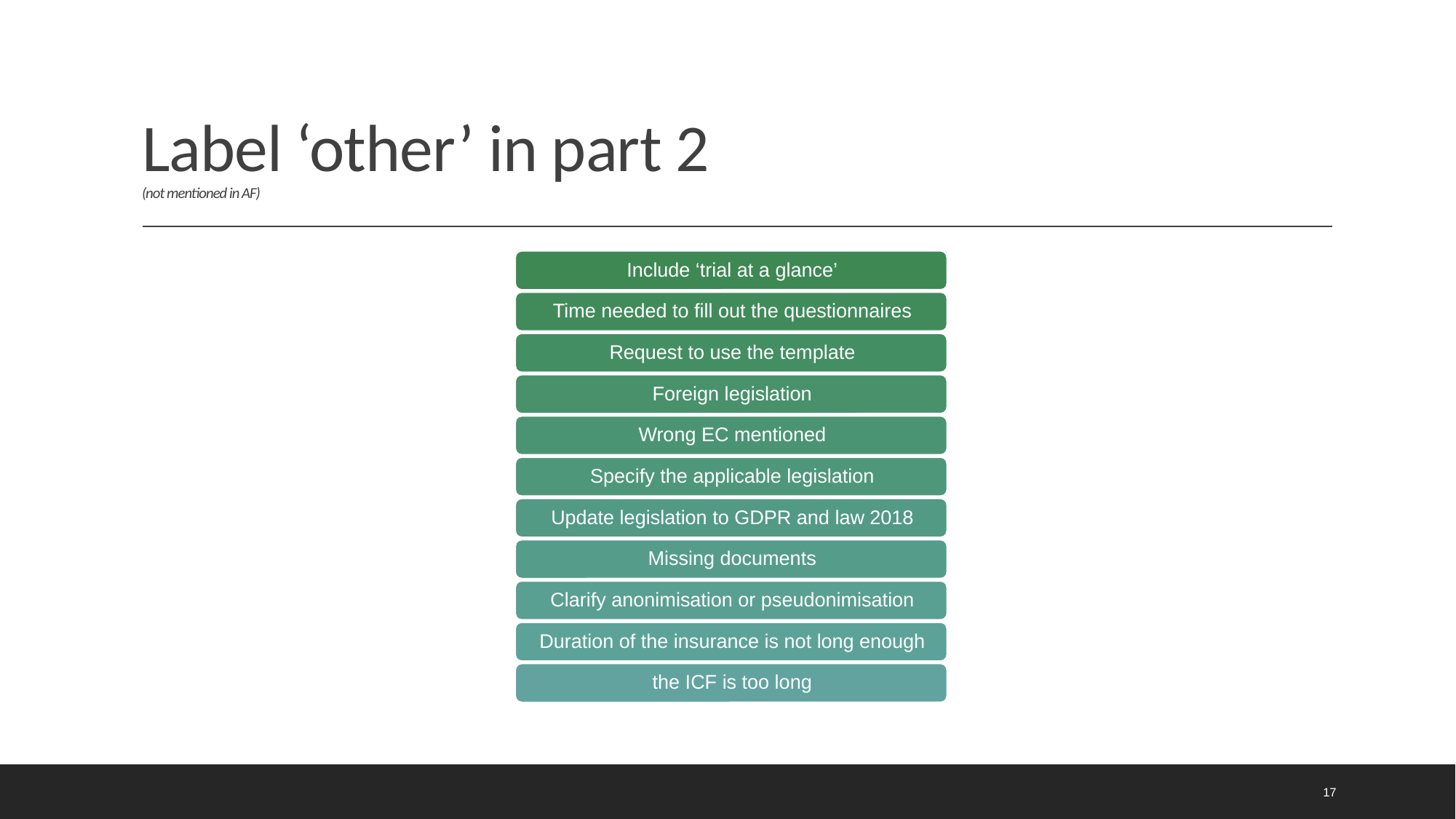

# Label ‘other’ in part 2 (not mentioned in AF)
Include ‘trial at a glance’
Time needed to fill out the questionnaires
Request to use the template
Foreign legislation
Wrong EC mentioned
Specify the applicable legislation
Update legislation to GDPR and law 2018
Missing documents
Clarify anonimisation or pseudonimisation
Duration of the insurance is not long enough
the ICF is too long

17